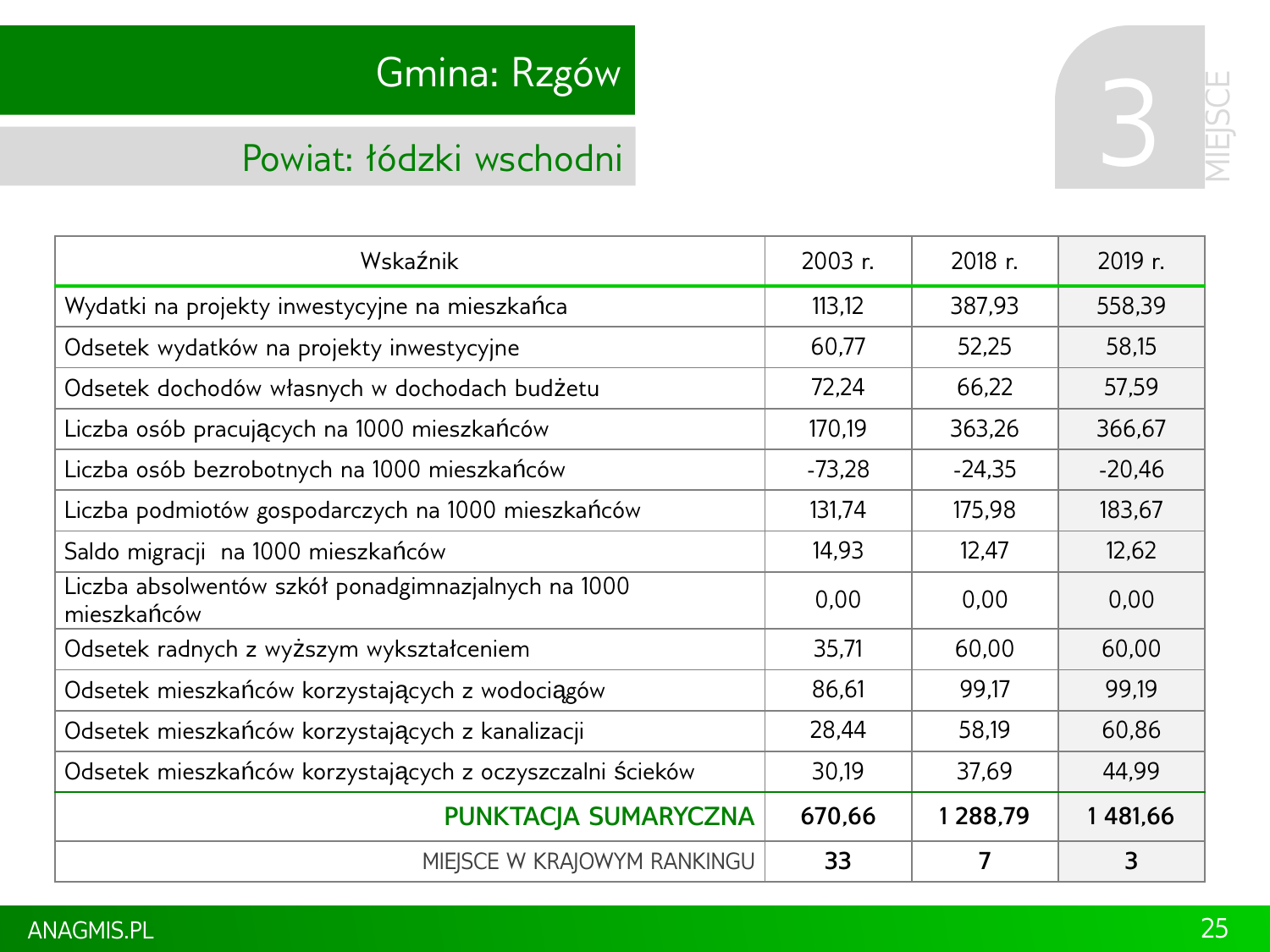

Gmina: Rzgów

Powiat: łódzki wschodni

3
MIEJSCE
| Wskaźnik | 2003 r. | 2018 r. | 2019 r. |
| --- | --- | --- | --- |
| Wydatki na projekty inwestycyjne na mieszkańca | 113,12 | 387,93 | 558,39 |
| Odsetek wydatków na projekty inwestycyjne | 60,77 | 52,25 | 58,15 |
| Odsetek dochodów własnych w dochodach budżetu | 72,24 | 66,22 | 57,59 |
| Liczba osób pracujących na 1000 mieszkańców | 170,19 | 363,26 | 366,67 |
| Liczba osób bezrobotnych na 1000 mieszkańców | -73,28 | -24,35 | -20,46 |
| Liczba podmiotów gospodarczych na 1000 mieszkańców | 131,74 | 175,98 | 183,67 |
| Saldo migracji na 1000 mieszkańców | 14,93 | 12,47 | 12,62 |
| Liczba absolwentów szkół ponadgimnazjalnych na 1000 mieszkańców | 0,00 | 0,00 | 0,00 |
| Odsetek radnych z wyższym wykształceniem | 35,71 | 60,00 | 60,00 |
| Odsetek mieszkańców korzystających z wodociągów | 86,61 | 99,17 | 99,19 |
| Odsetek mieszkańców korzystających z kanalizacji | 28,44 | 58,19 | 60,86 |
| Odsetek mieszkańców korzystających z oczyszczalni ścieków | 30,19 | 37,69 | 44,99 |
| PUNKTACJA SUMARYCZNA | 670,66 | 1 288,79 | 1 481,66 |
| MIEJSCE W KRAJOWYM RANKINGU | 33 | 7 | 3 |
25

ANAGMIS.PL